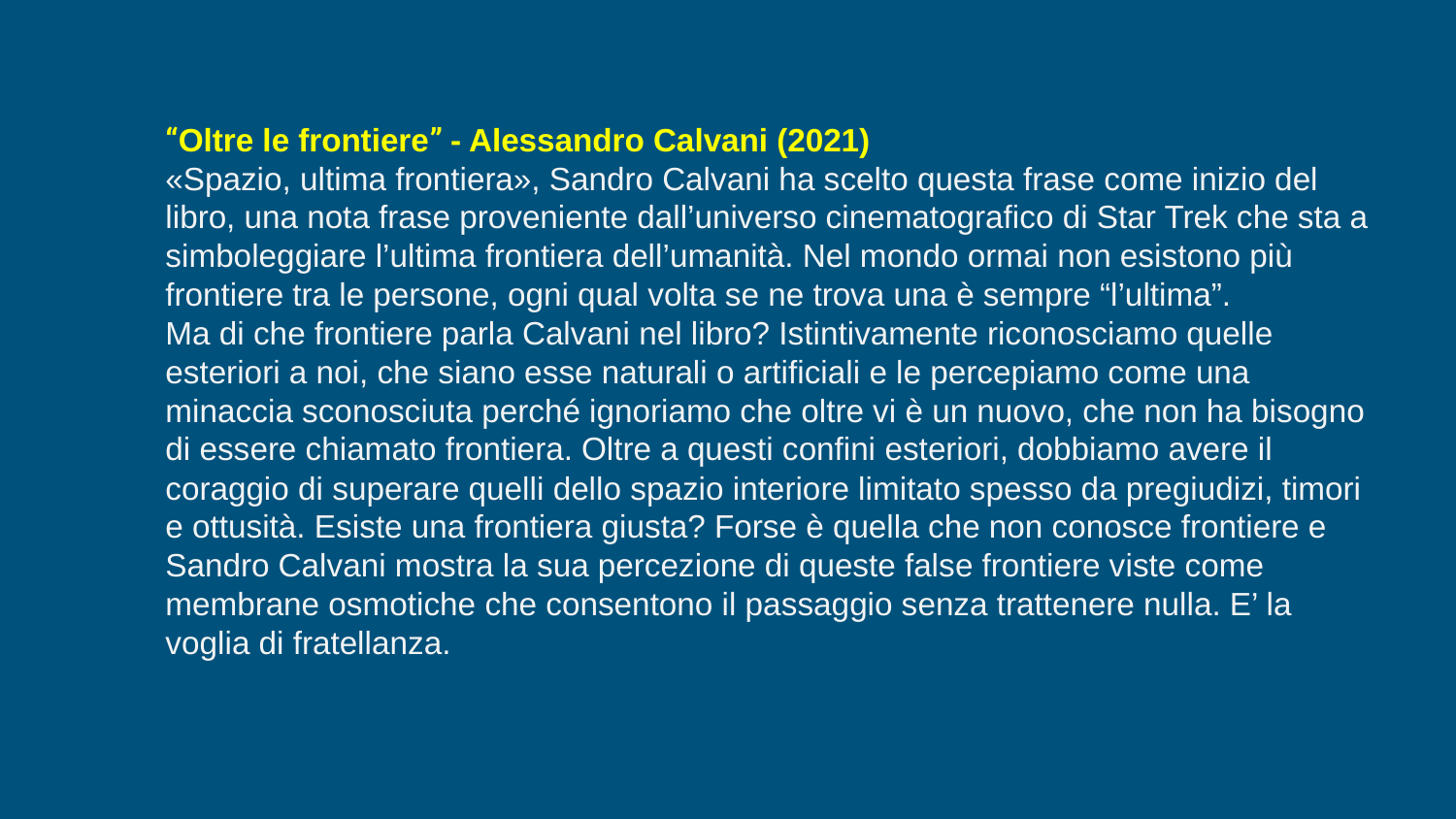

# “Oltre le frontiere” - Alessandro Calvani (2021) «Spazio, ultima frontiera», Sandro Calvani ha scelto questa frase come inizio del libro, una nota frase proveniente dall’universo cinematografico di Star Trek che sta a simboleggiare l’ultima frontiera dell’umanità. Nel mondo ormai non esistono più frontiere tra le persone, ogni qual volta se ne trova una è sempre “l’ultima”. Ma di che frontiere parla Calvani nel libro? Istintivamente riconosciamo quelle esteriori a noi, che siano esse naturali o artificiali e le percepiamo come una minaccia sconosciuta perché ignoriamo che oltre vi è un nuovo, che non ha bisogno di essere chiamato frontiera. Oltre a questi confini esteriori, dobbiamo avere il coraggio di superare quelli dello spazio interiore limitato spesso da pregiudizi, timori e ottusità. Esiste una frontiera giusta? Forse è quella che non conosce frontiere e Sandro Calvani mostra la sua percezione di queste false frontiere viste come membrane osmotiche che consentono il passaggio senza trattenere nulla. E’ la voglia di fratellanza.